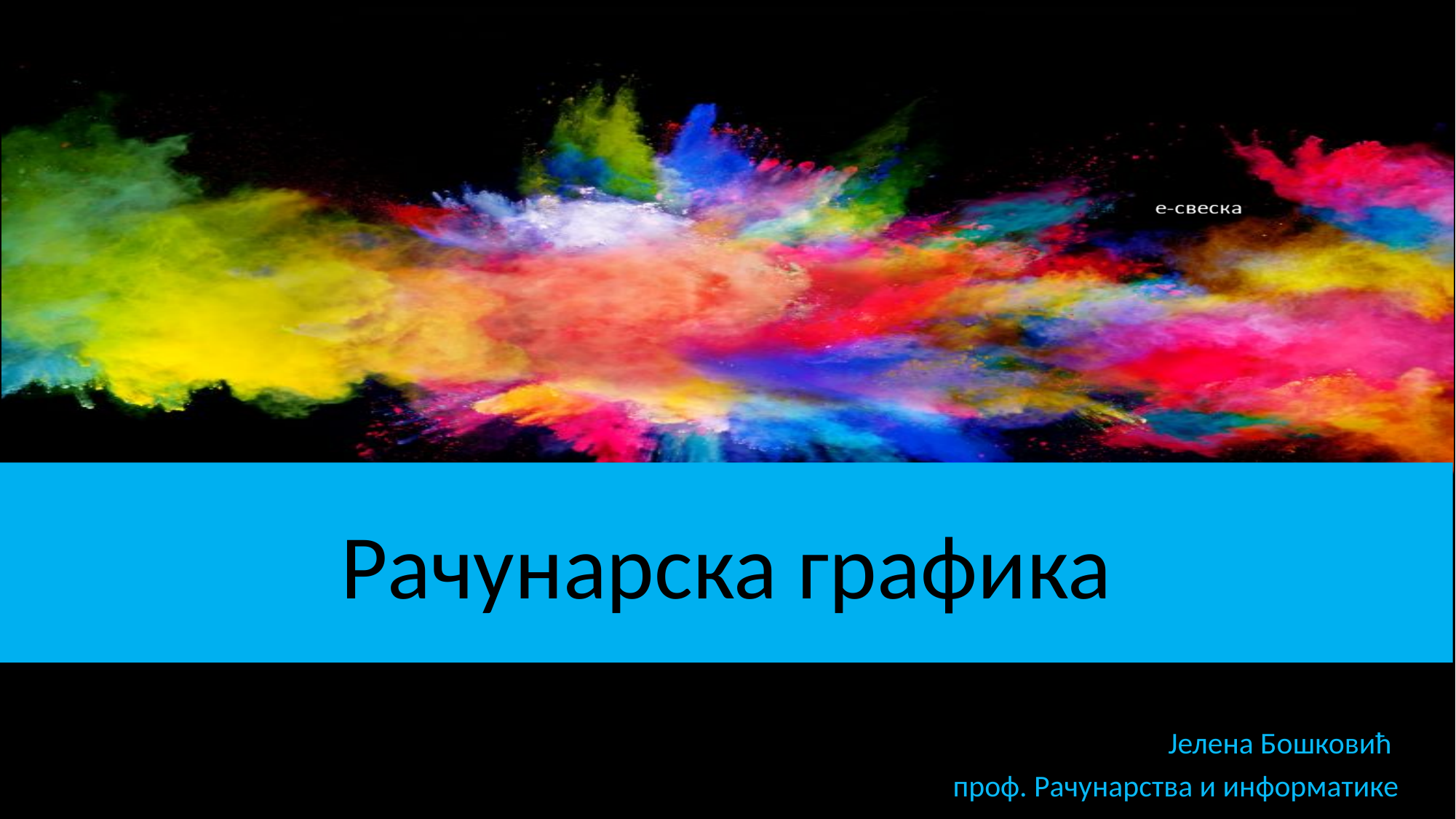

# Рачунарска графика
Јелена Бошковић
проф. Рачунарства и информатике